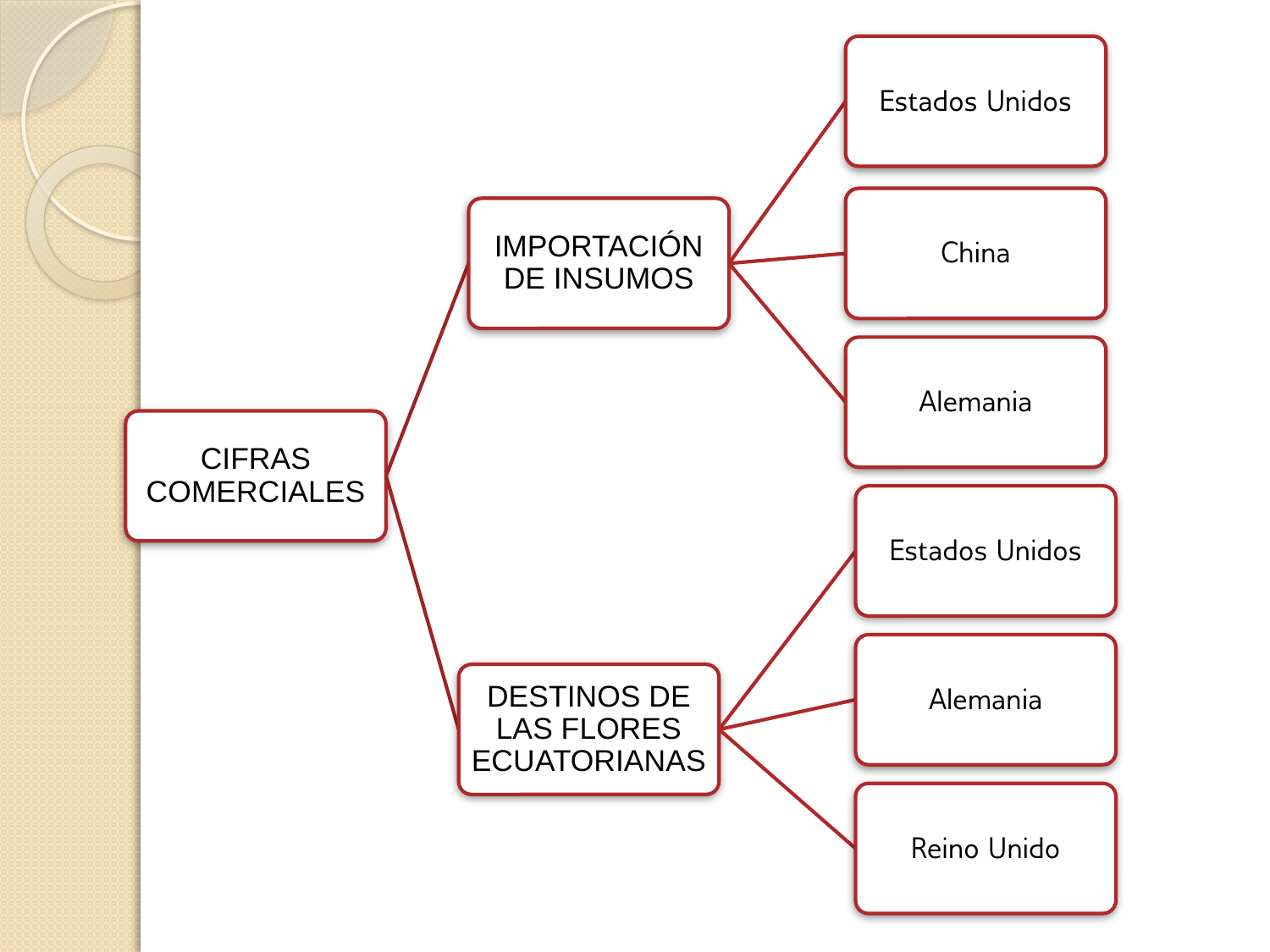

CIFRAS COMERCIALES

DESTINOS DE LAS FLORES ECUATORIANAS

Estados Unidos

Alemania

Reino Unido

IMPORTACIÓN DE INSUMOS

Estados Unidos

China

Alemania